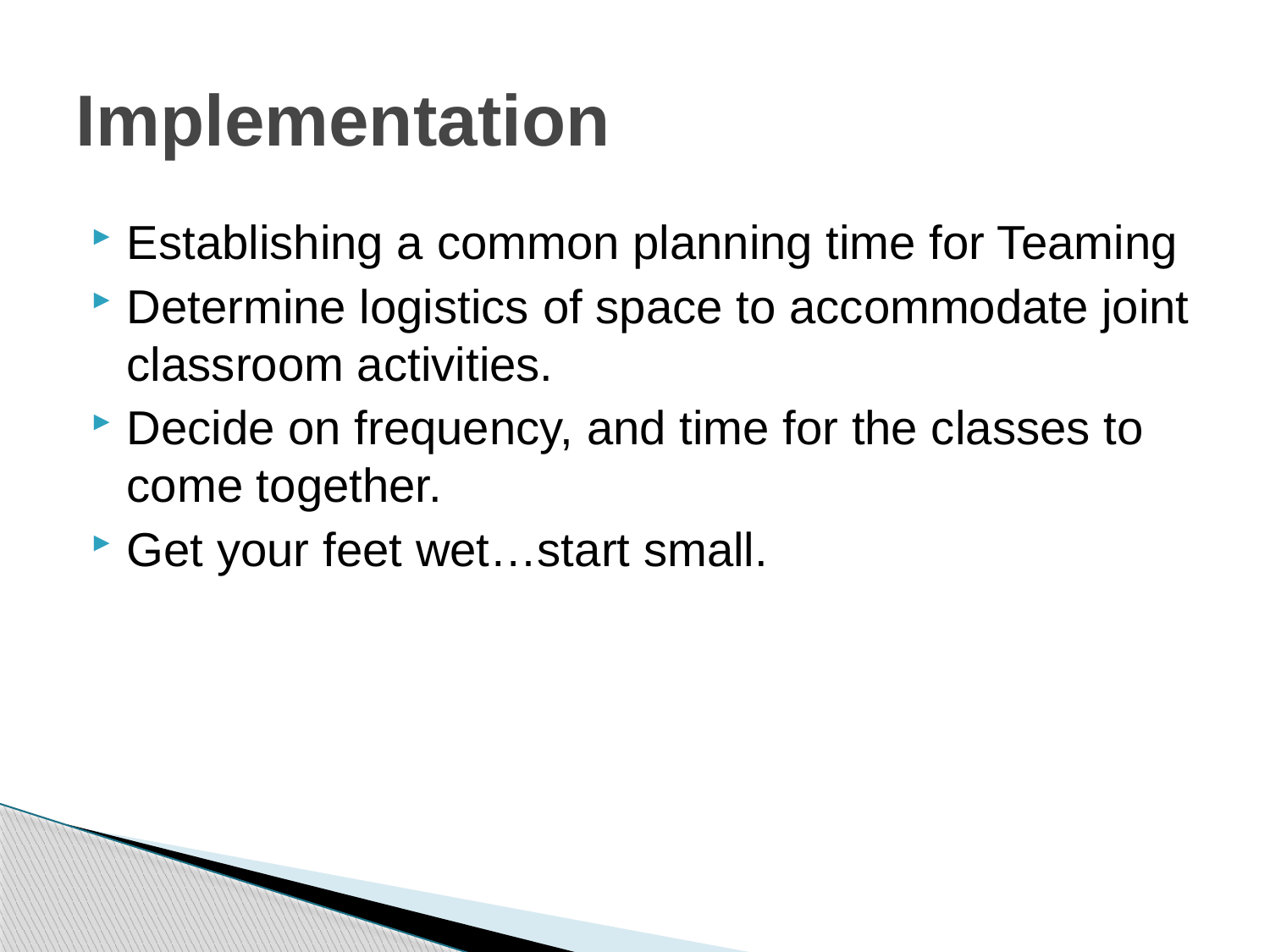

# Implementation
Establishing a common planning time for Teaming
Determine logistics of space to accommodate joint classroom activities.
Decide on frequency, and time for the classes to come together.
Get your feet wet…start small.